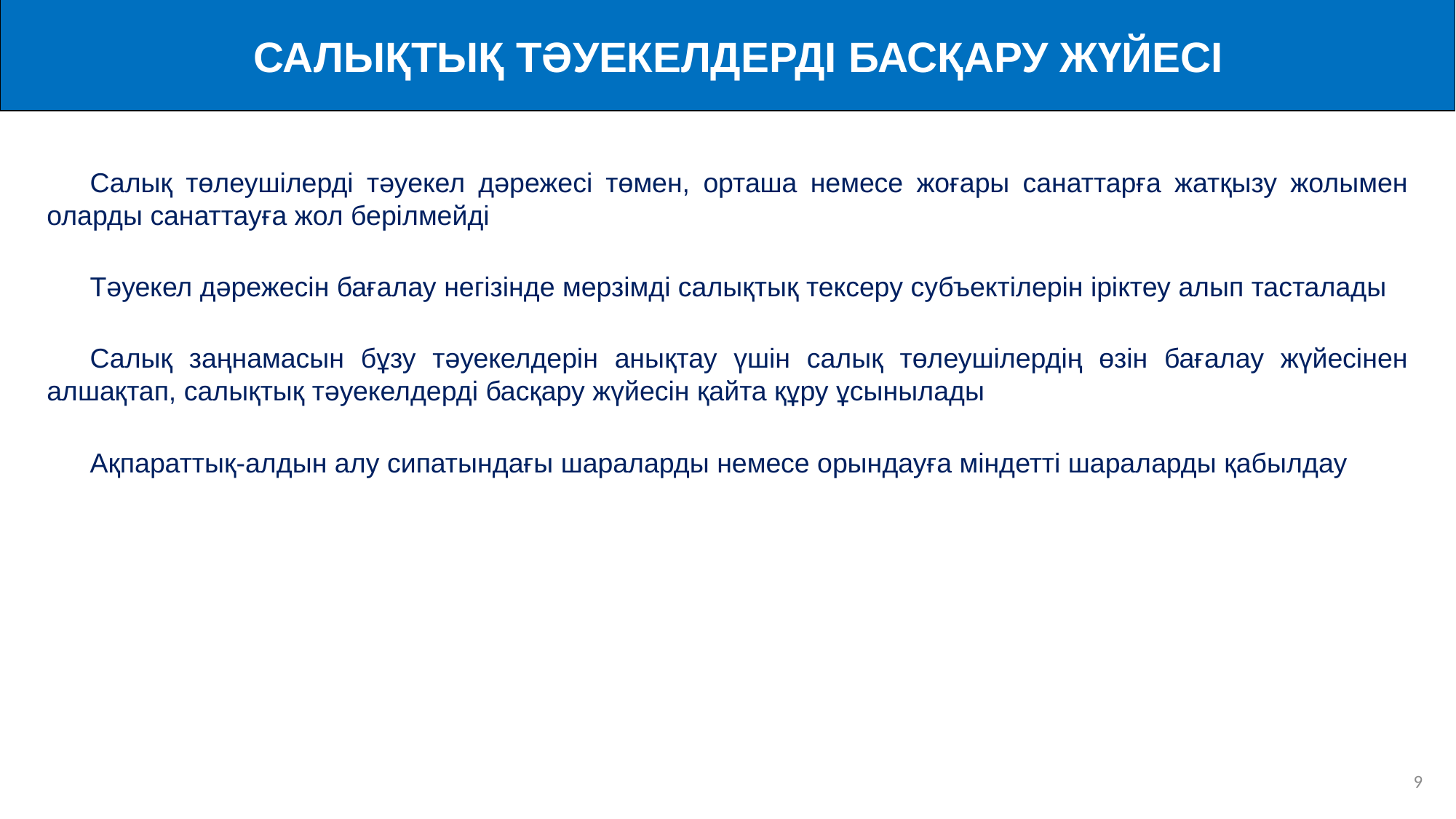

САЛЫҚТЫҚ ТӘУЕКЕЛДЕРДІ БАСҚАРУ ЖҮЙЕСІ
Салық төлеушілерді тәуекел дәрежесі төмен, орташа немесе жоғары санаттарға жатқызу жолымен оларды санаттауға жол берілмейді

Тәуекел дәрежесін бағалау негізінде мерзімді салықтық тексеру субъектілерін іріктеу алып тасталады

Салық заңнамасын бұзу тәуекелдерін анықтау үшін салық төлеушілердің өзін бағалау жүйесінен алшақтап, салықтық тәуекелдерді басқару жүйесін қайта құру ұсынылады

Ақпараттық-алдын алу сипатындағы шараларды немесе орындауға міндетті шараларды қабылдау
9